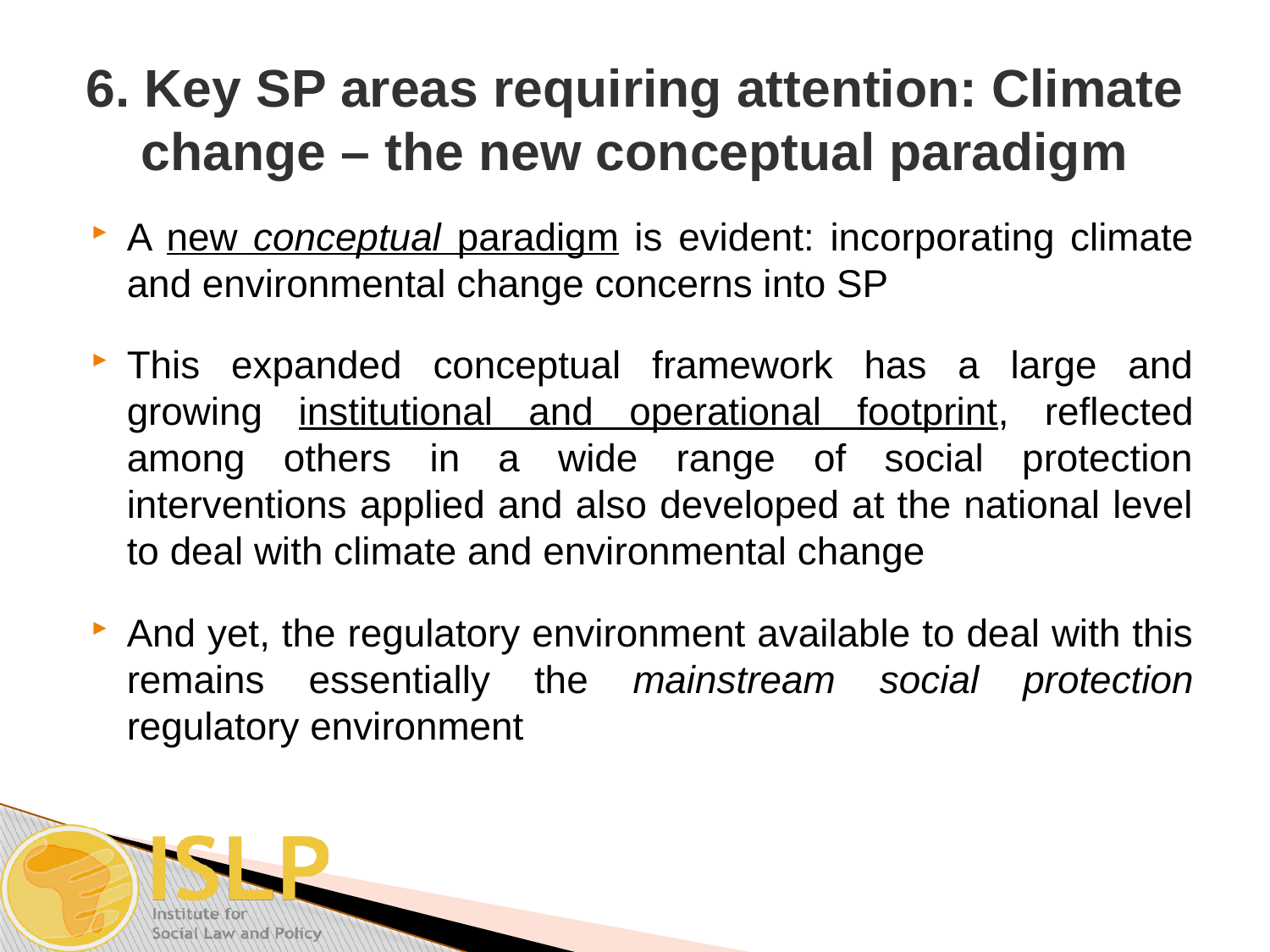

# 6. Key SP areas requiring attention: Climate change – the new conceptual paradigm
A new conceptual paradigm is evident: incorporating climate and environmental change concerns into SP

This expanded conceptual framework has a large and growing institutional and operational footprint, reflected among others in a wide range of social protection interventions applied and also developed at the national level to deal with climate and environmental change

And yet, the regulatory environment available to deal with this remains essentially the mainstream social protection regulatory environment